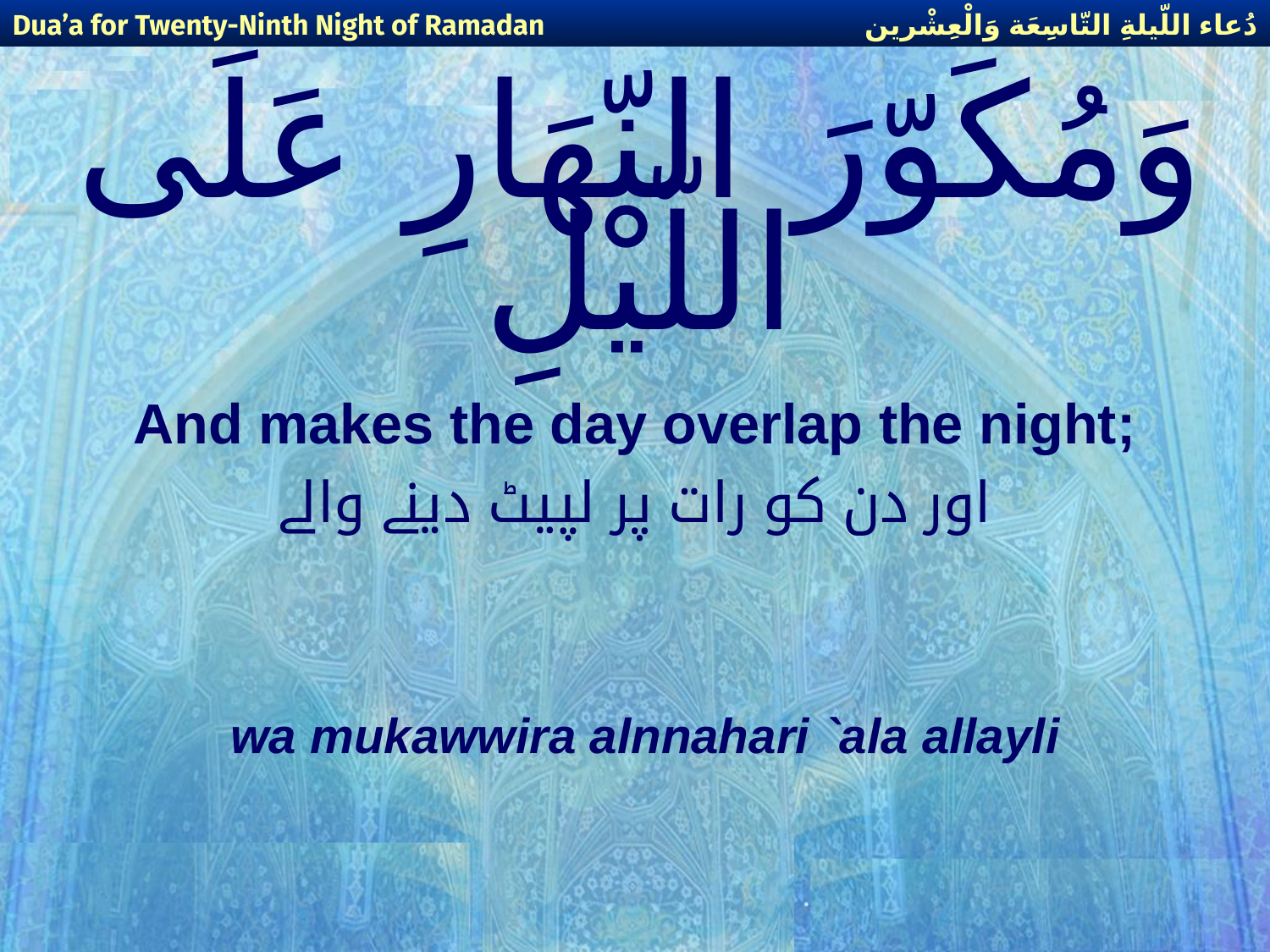

دُعاء اللّيلةِ التّاسِعَة وَالْعِشْرين
Dua’a for Twenty-Ninth Night of Ramadan
# وَمُكَوّرَ النّهَارِ عَلَى اللّيْلِ
And makes the day overlap the night;
اور دن کو رات پر لپیٹ دینے والے
wa mukawwira alnnahari `ala allayli